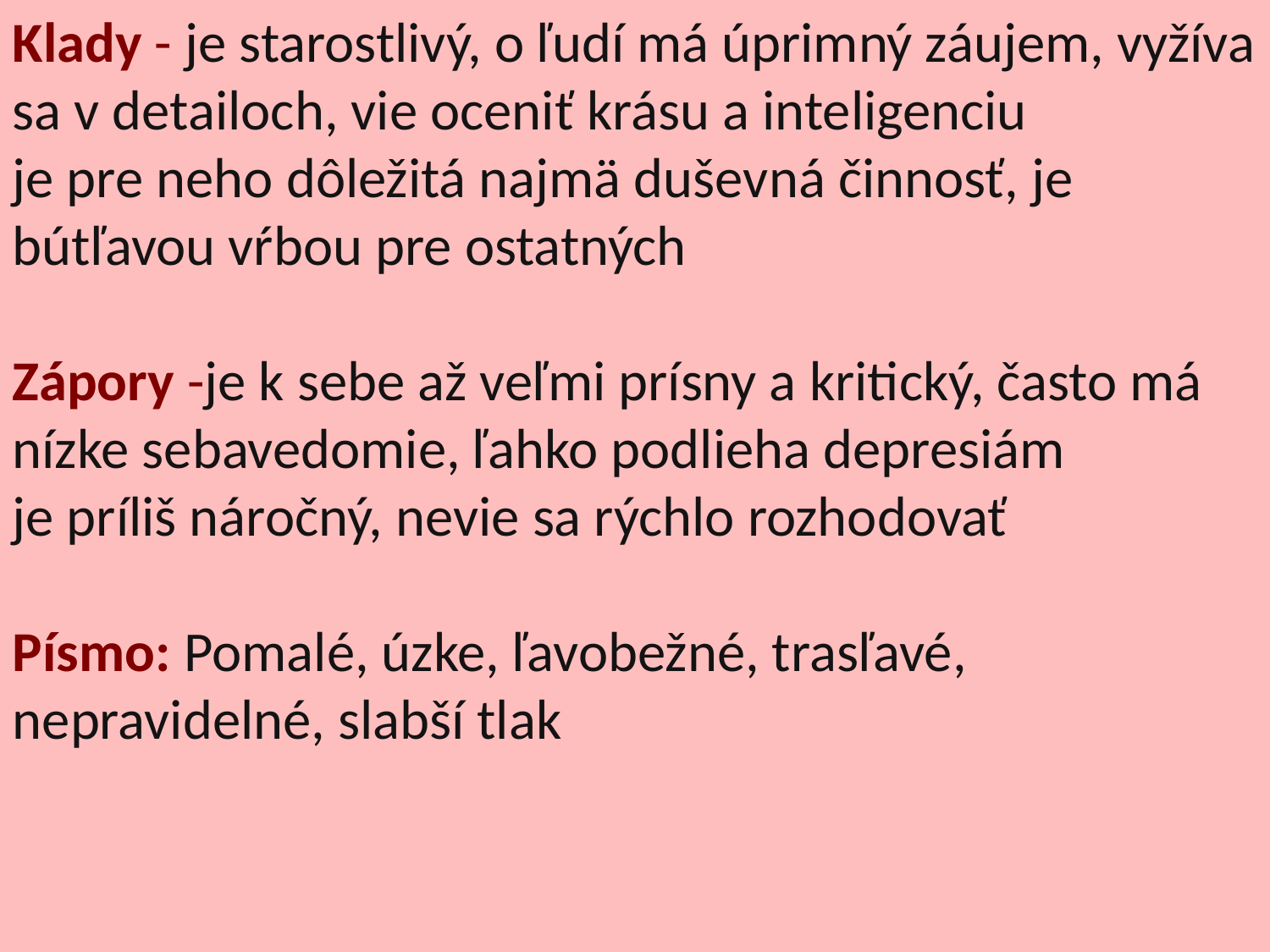

Klady - je starostlivý, o ľudí má úprimný záujem, vyžíva sa v detailoch, vie oceniť krásu a inteligenciu
je pre neho dôležitá najmä duševná činnosť, je bútľavou vŕbou pre ostatných

Zápory -je k sebe až veľmi prísny a kritický, často má nízke sebavedomie, ľahko podlieha depresiám
je príliš náročný, nevie sa rýchlo rozhodovať

Písmo: Pomalé, úzke, ľavobežné, trasľavé, nepravidelné, slabší tlak